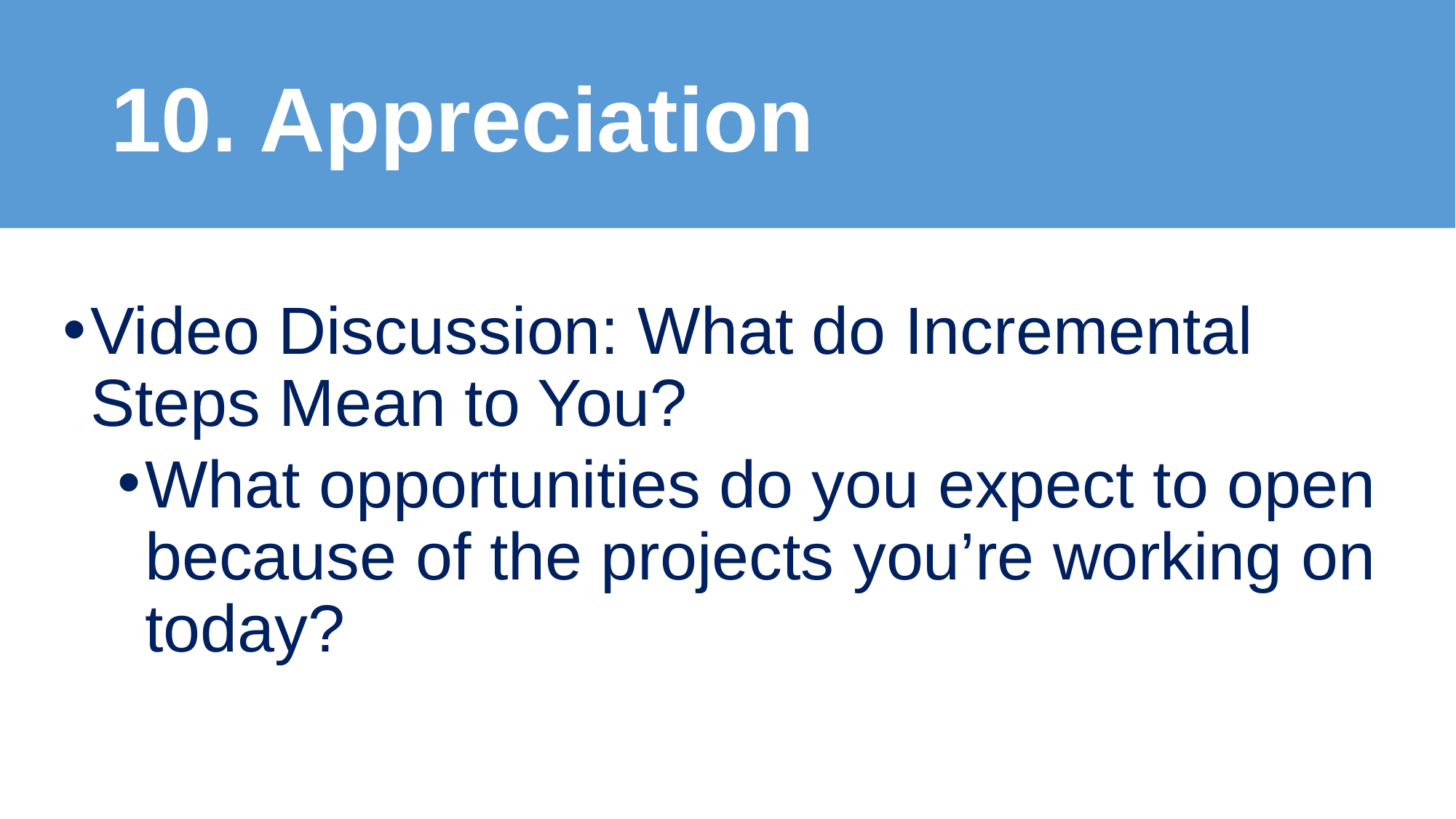

10. Appreciation
Video Discussion: What do Incremental Steps Mean to You?
What opportunities do you expect to open because of the projects you’re working on today?